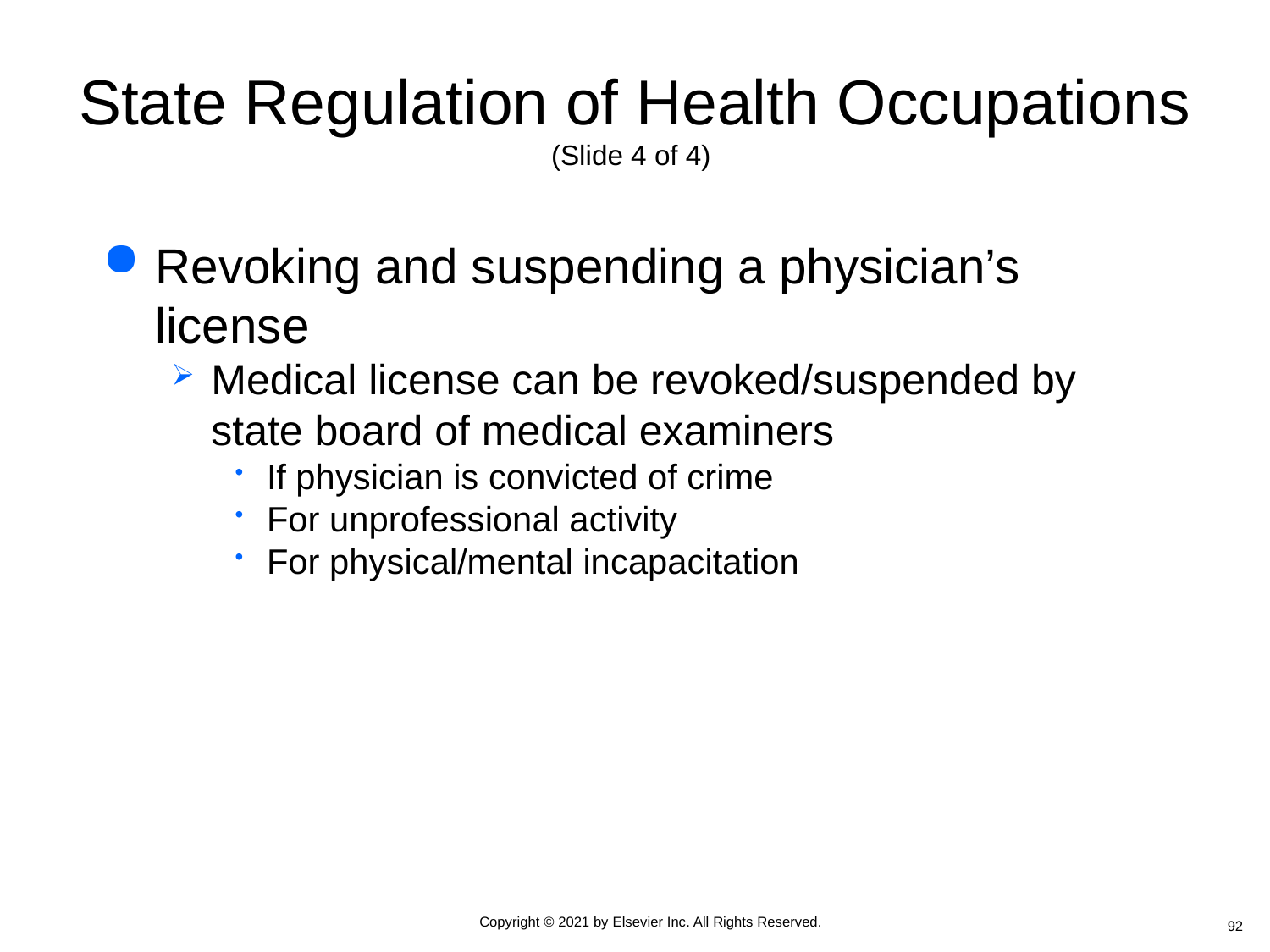

# State Regulation of Health Occupations (Slide 4 of 4)
Revoking and suspending a physician’s license
Medical license can be revoked/suspended by state board of medical examiners
If physician is convicted of crime
For unprofessional activity
For physical/mental incapacitation
92